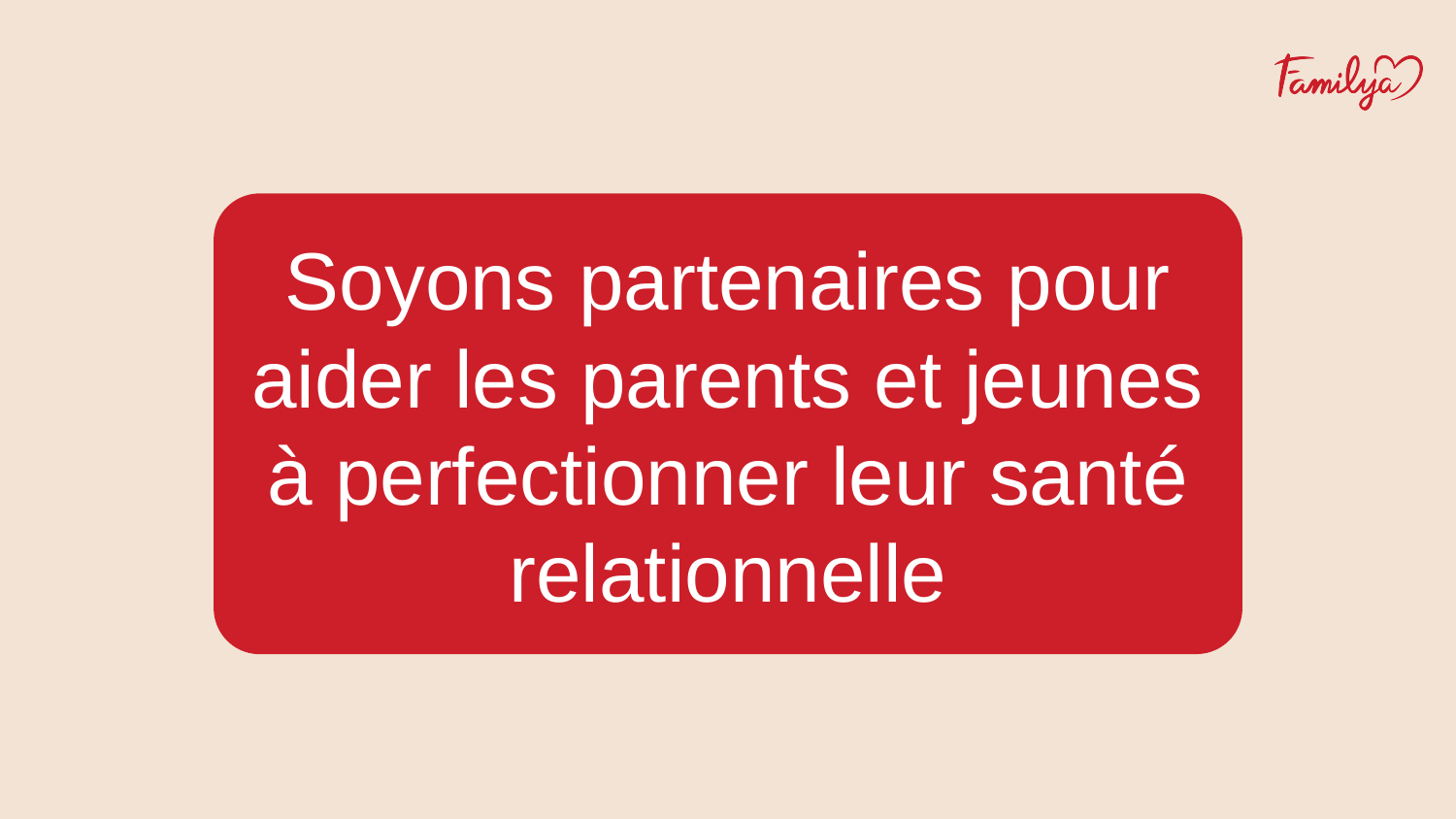

Soyons partenaires pour aider les parents et jeunes à perfectionner leur santé relationnelle